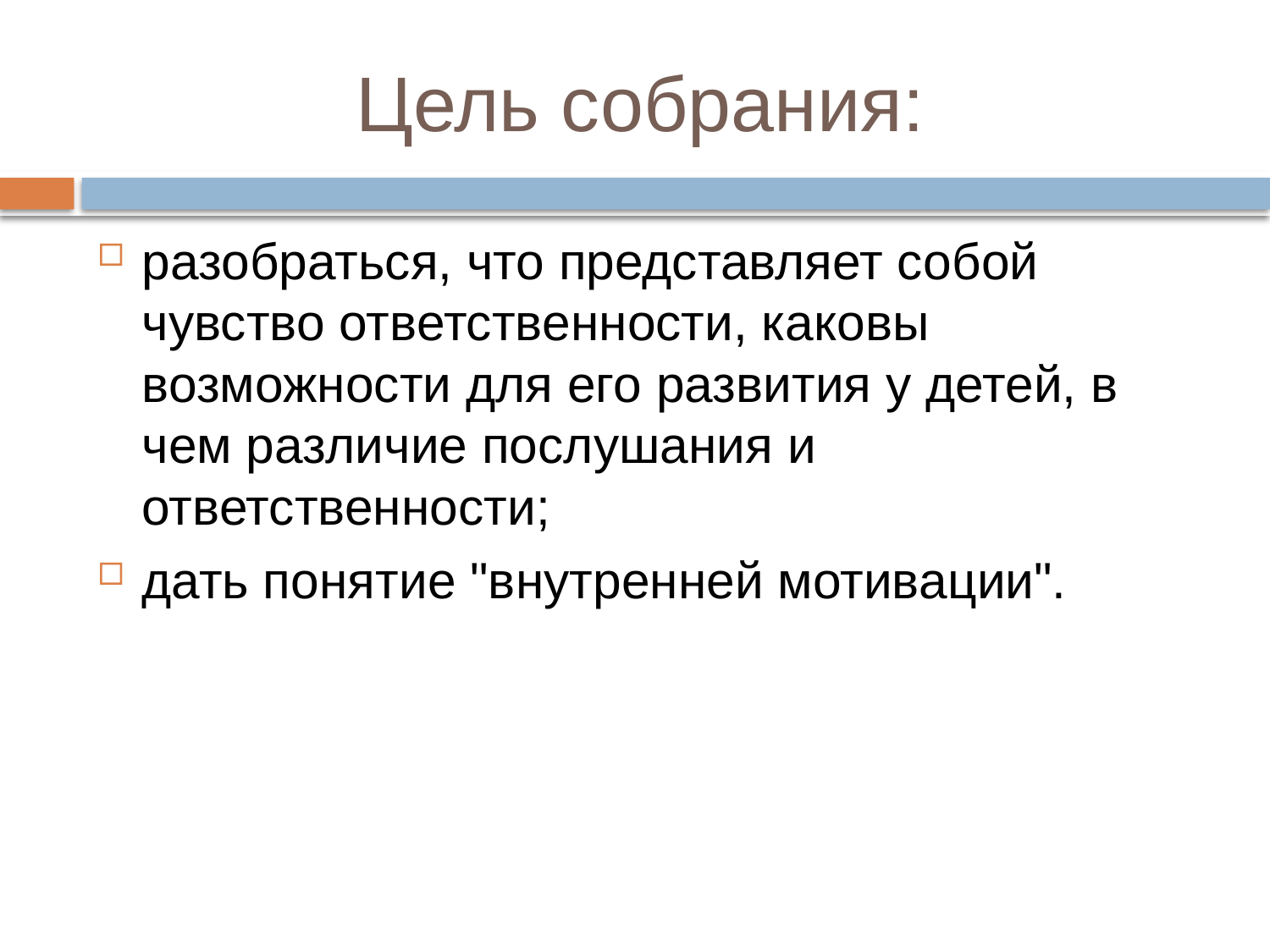

# Цель собрания:
разобраться, что представляет собой чувство ответственности, каковы возможности для его развития у детей, в чем различие послушания и ответственности;
дать понятие "внутренней мотивации".